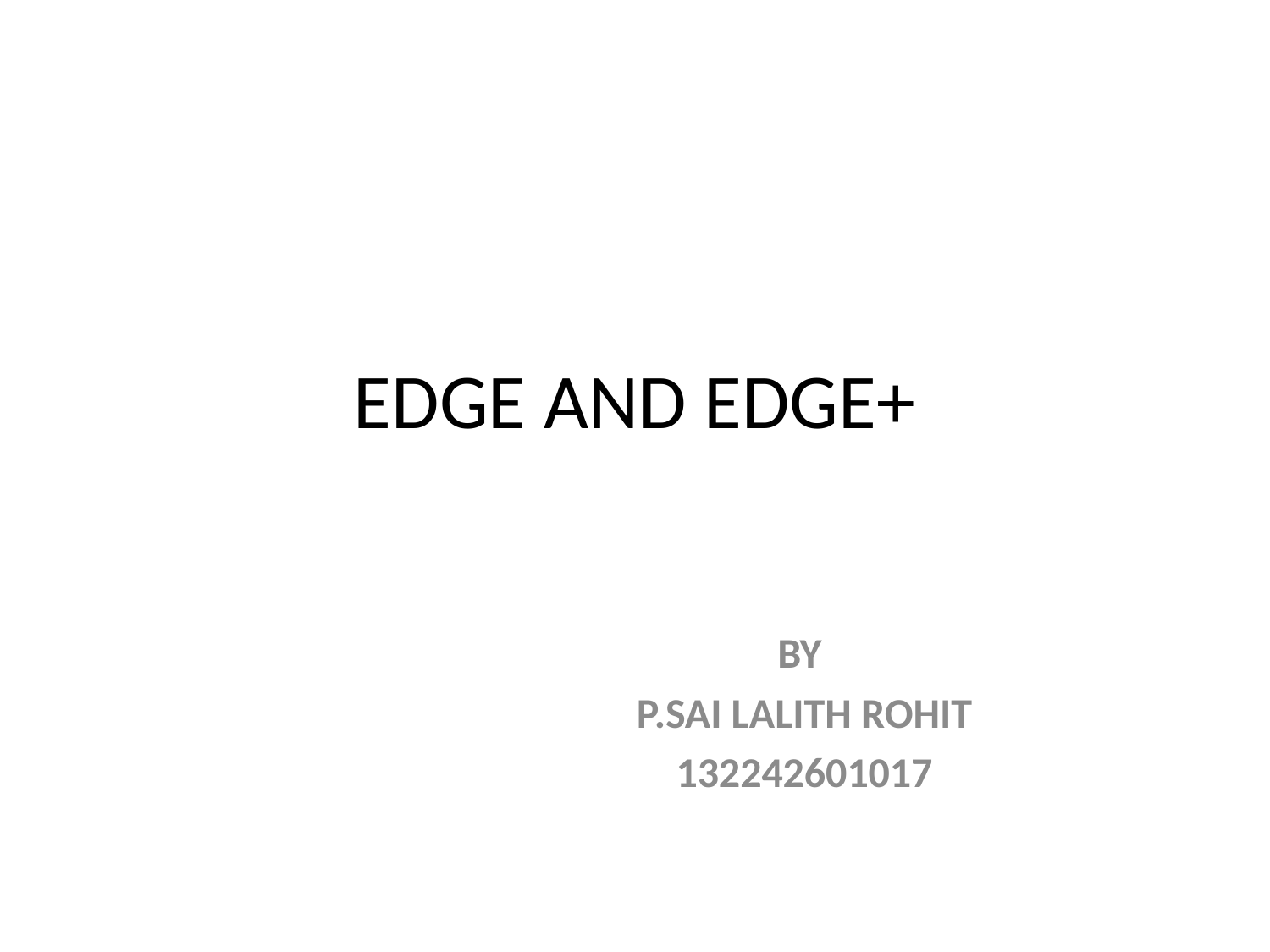

# EDGE AND EDGE+

BY
P.SAI LALITH ROHIT
132242601017